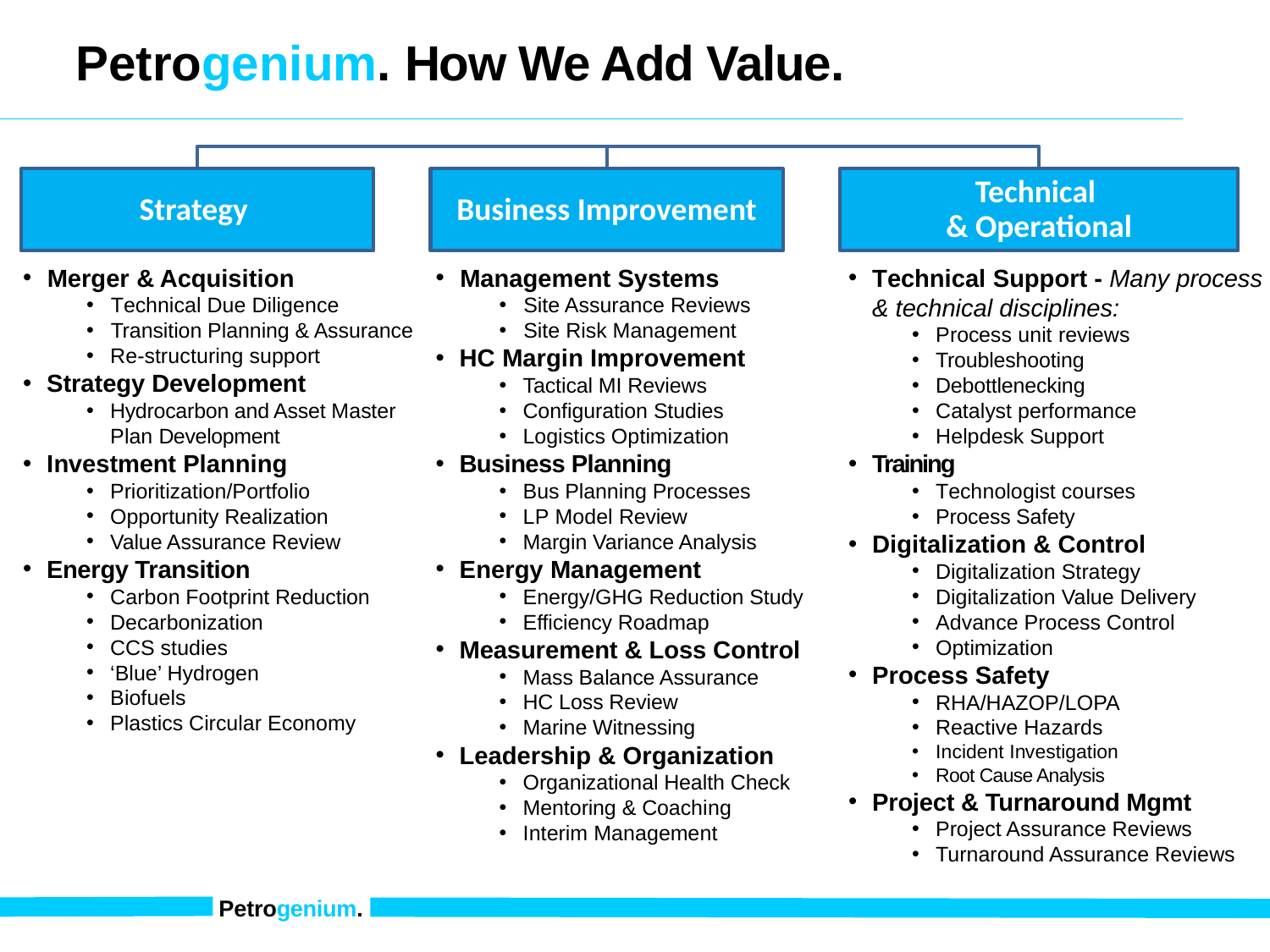

Strategy
Business Improvement
Technical
& Operational
# Petrogenium. How We Add Value.
Merger & Acquisition
Technical Due Diligence
Transition Planning & Assurance
Re-structuring support
Strategy Development
Hydrocarbon and Asset Master Plan Development
Investment Planning
Prioritization/Portfolio
Opportunity Realization
Value Assurance Review
Energy Transition
Carbon Footprint Reduction
Decarbonization
CCS studies
‘Blue’ Hydrogen
Biofuels
Plastics Circular Economy
Management Systems
Site Assurance Reviews
Site Risk Management
HC Margin Improvement
Tactical MI Reviews
Configuration Studies
Logistics Optimization
Business Planning
Bus Planning Processes
LP Model Review
Margin Variance Analysis
Energy Management
Energy/GHG Reduction Study
Efficiency Roadmap
Measurement & Loss Control
Mass Balance Assurance
HC Loss Review
Marine Witnessing
Leadership & Organization
Organizational Health Check
Mentoring & Coaching
Interim Management

Technical Support - Many process & technical disciplines:
Process unit reviews
Troubleshooting
Debottlenecking
Catalyst performance
Helpdesk Support
Training
Technologist courses
Process Safety
Digitalization & Control
Digitalization Strategy
Digitalization Value Delivery
Advance Process Control
Optimization
Process Safety
RHA/HAZOP/LOPA
Reactive Hazards
Incident Investigation
Root Cause Analysis
Project & Turnaround Mgmt
Project Assurance Reviews
Turnaround Assurance Reviews

5
Petrogenium.